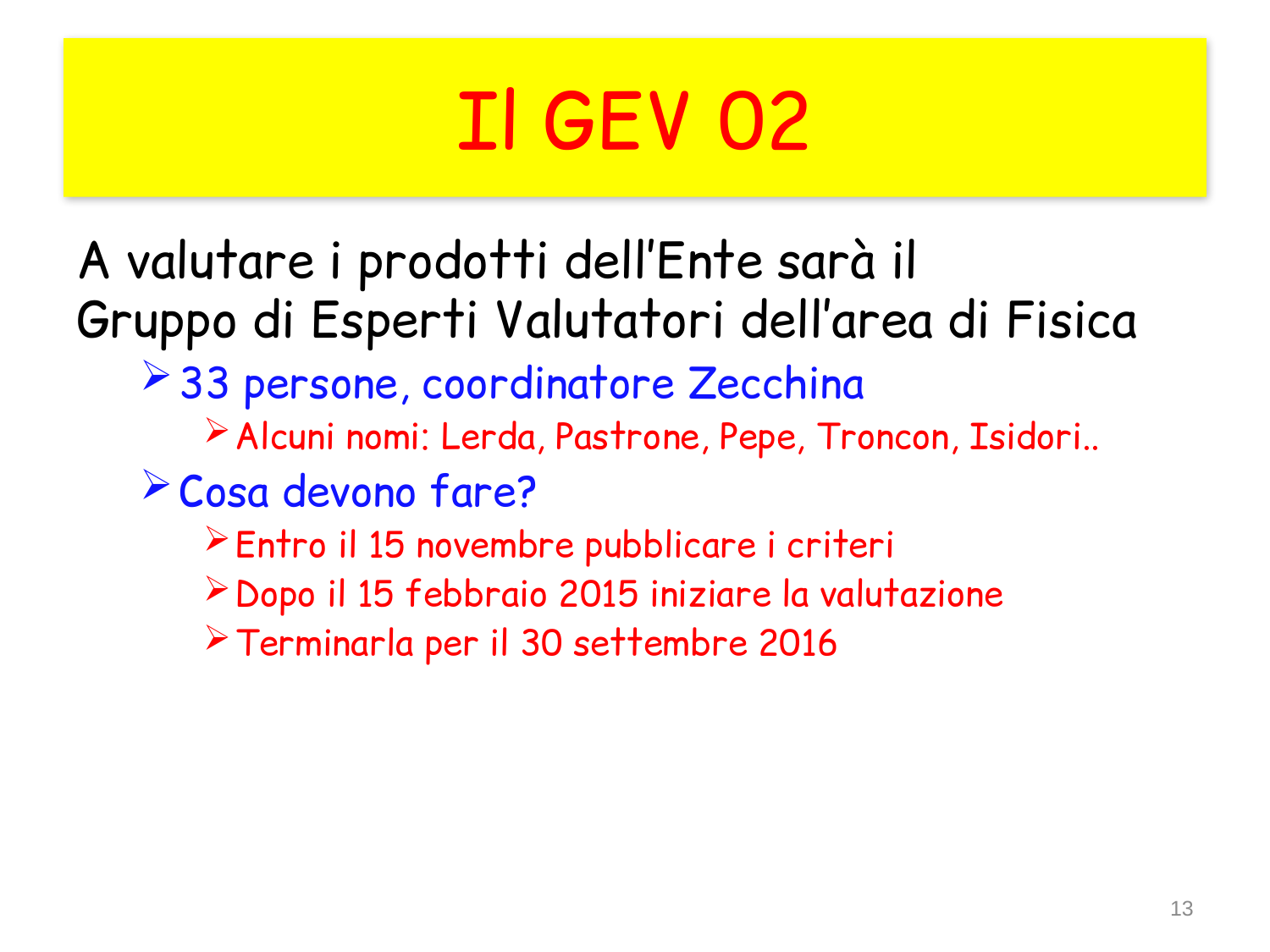

# Il GEV 02
A valutare i prodotti dell’Ente sarà il
Gruppo di Esperti Valutatori dell’area di Fisica
33 persone, coordinatore Zecchina
Alcuni nomi: Lerda, Pastrone, Pepe, Troncon, Isidori..
Cosa devono fare?
Entro il 15 novembre pubblicare i criteri
Dopo il 15 febbraio 2015 iniziare la valutazione
Terminarla per il 30 settembre 2016

13